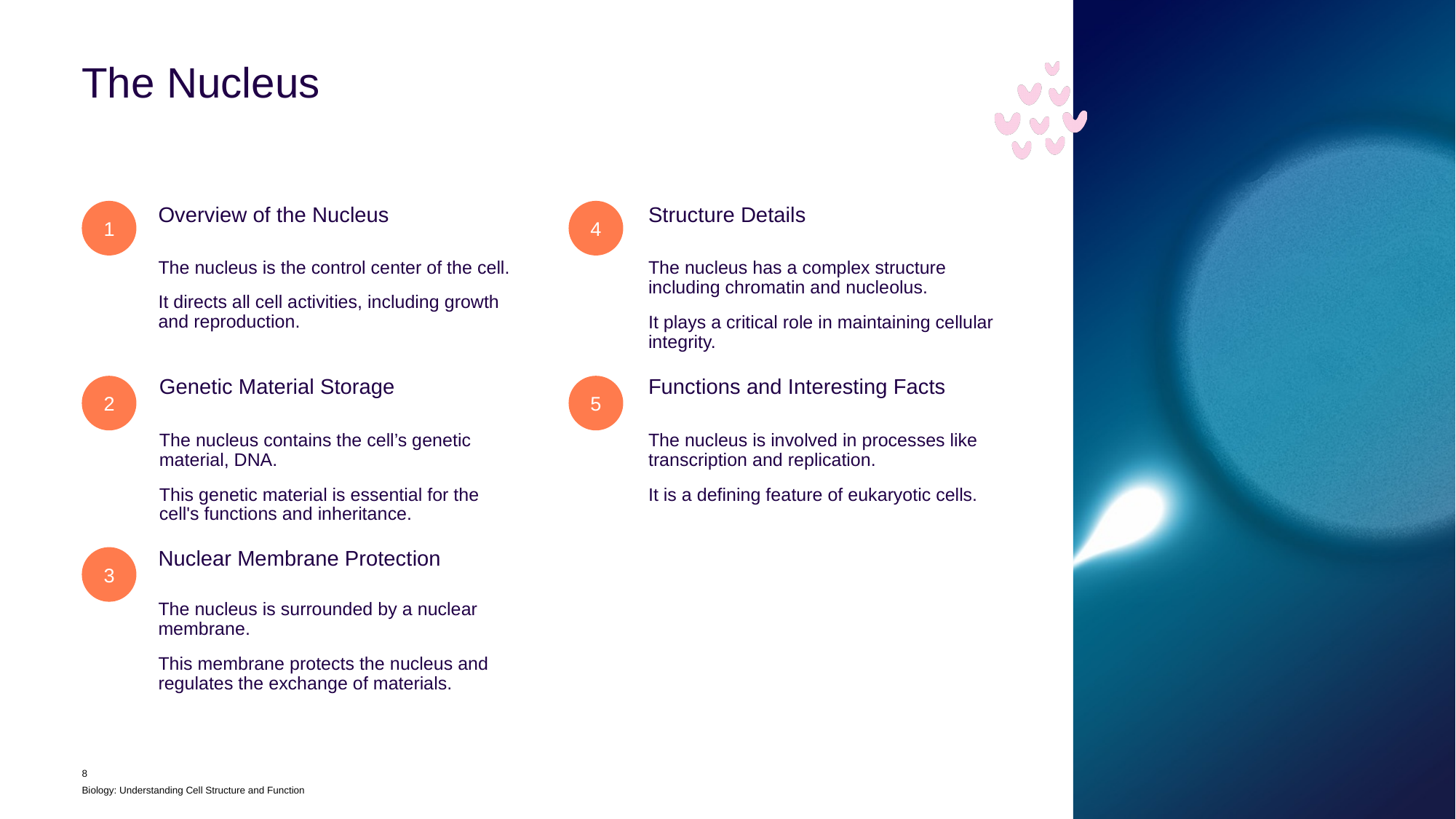

The Nucleus

1

4
Overview of the Nucleus
Structure Details
The nucleus is the control center of the cell.
It directs all cell activities, including growth and reproduction.
The nucleus has a complex structure including chromatin and nucleolus.
It plays a critical role in maintaining cellular integrity.

2
Genetic Material Storage

5
Functions and Interesting Facts
The nucleus contains the cell’s genetic material, DNA.
This genetic material is essential for the cell's functions and inheritance.
The nucleus is involved in processes like transcription and replication.
It is a defining feature of eukaryotic cells.

3
Nuclear Membrane Protection
The nucleus is surrounded by a nuclear membrane.
This membrane protects the nucleus and regulates the exchange of materials.

8
Biology: Understanding Cell Structure and Function